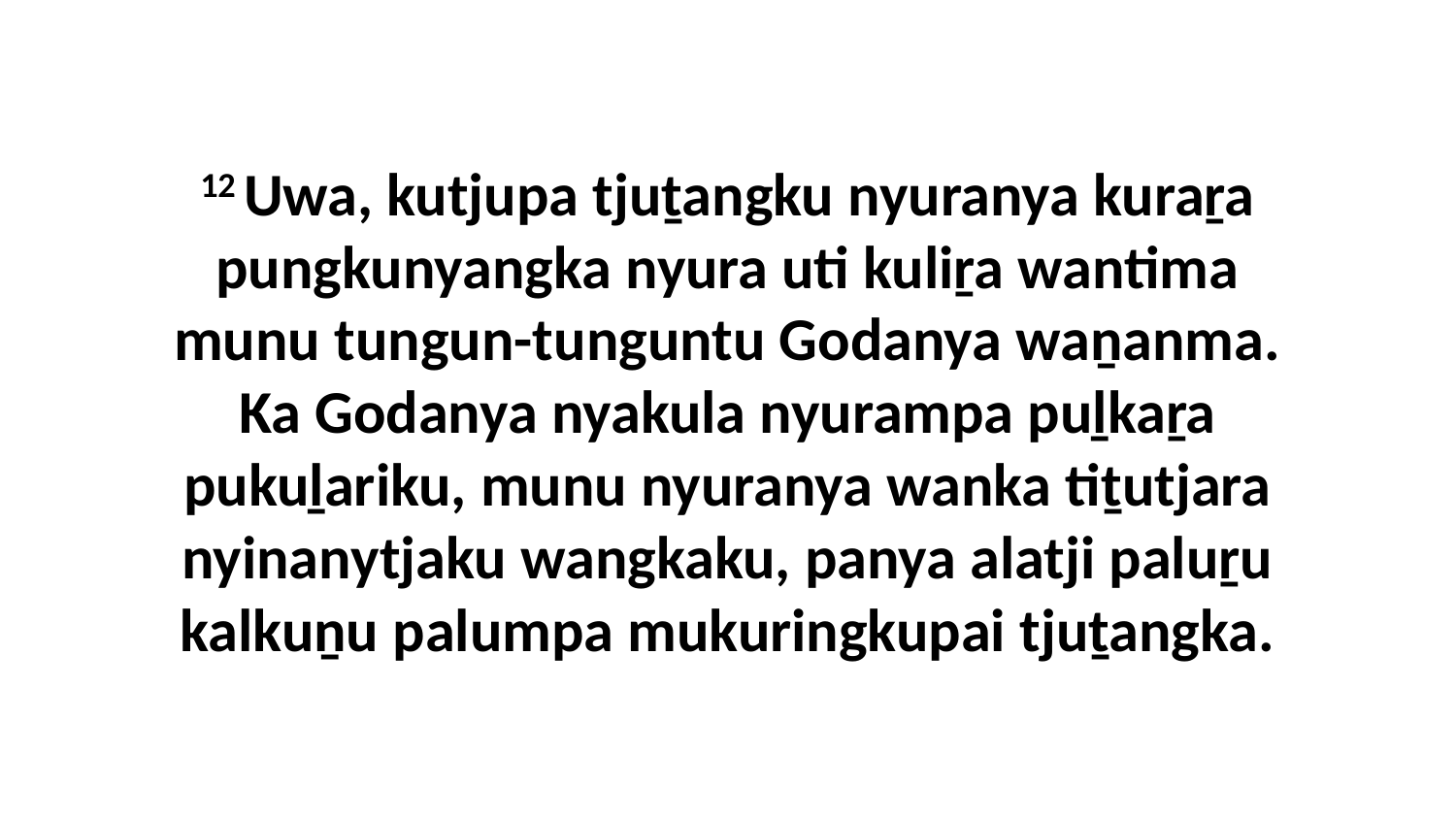

12 Uwa, kutjupa tjuṯangku nyuranya kuraṟa pungkunyangka nyura uti kuliṟa wantima munu tungun-tunguntu Godanya waṉanma. Ka Godanya nyakula nyurampa puḻkaṟa pukuḻariku, munu nyuranya wanka tiṯutjara nyinanytjaku wangkaku, panya alatji paluṟu kalkuṉu palumpa mukuringkupai tjuṯangka.